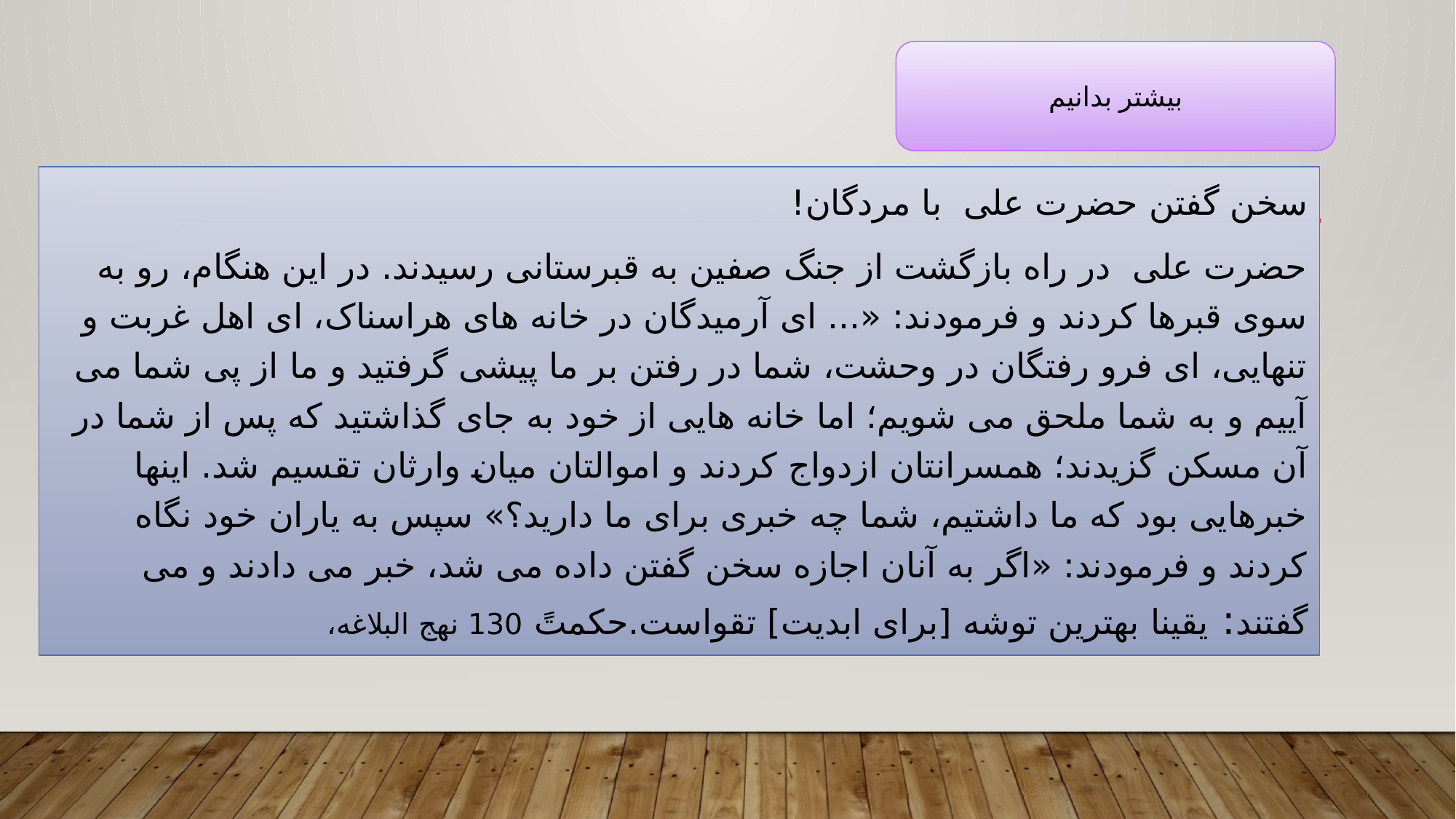

#
بیشتر بدانیم
سخن گفتن حضرت علی  با مردگان!
حضرت علی  در راه بازگشت از جنگ صفین به قبرستانی رسیدند. در این هنگام، رو به سوی قبرها کردند و فرمودند: «... ای آرمیدگان در خانه های هراسناک، ای اهل غربت و تنهایی، ای فرو رفتگان در وحشت، شما در رفتن بر ما پیشی گرفتید و ما از پی شما می آییم و به شما ملحق می شویم؛ اما خانه هایی از خود به جای گذاشتید که پس از شما در آن مسکن گزیدند؛ همسرانتان ازدواج کردند و اموالتان میان وارثان تقسیم شد. اینها خبرهایی بود که ما داشتیم، شما چه خبری برای ما دارید؟» سپس به یاران خود نگاه کردند و فرمودند: «اگر به آنان اجازه سخن گفتن داده می شد، خبر می دادند و می گفتند: یقینا بهترین توشه [برای ابدیت] تقواست.حکمتً 130 نهج البلاغه،